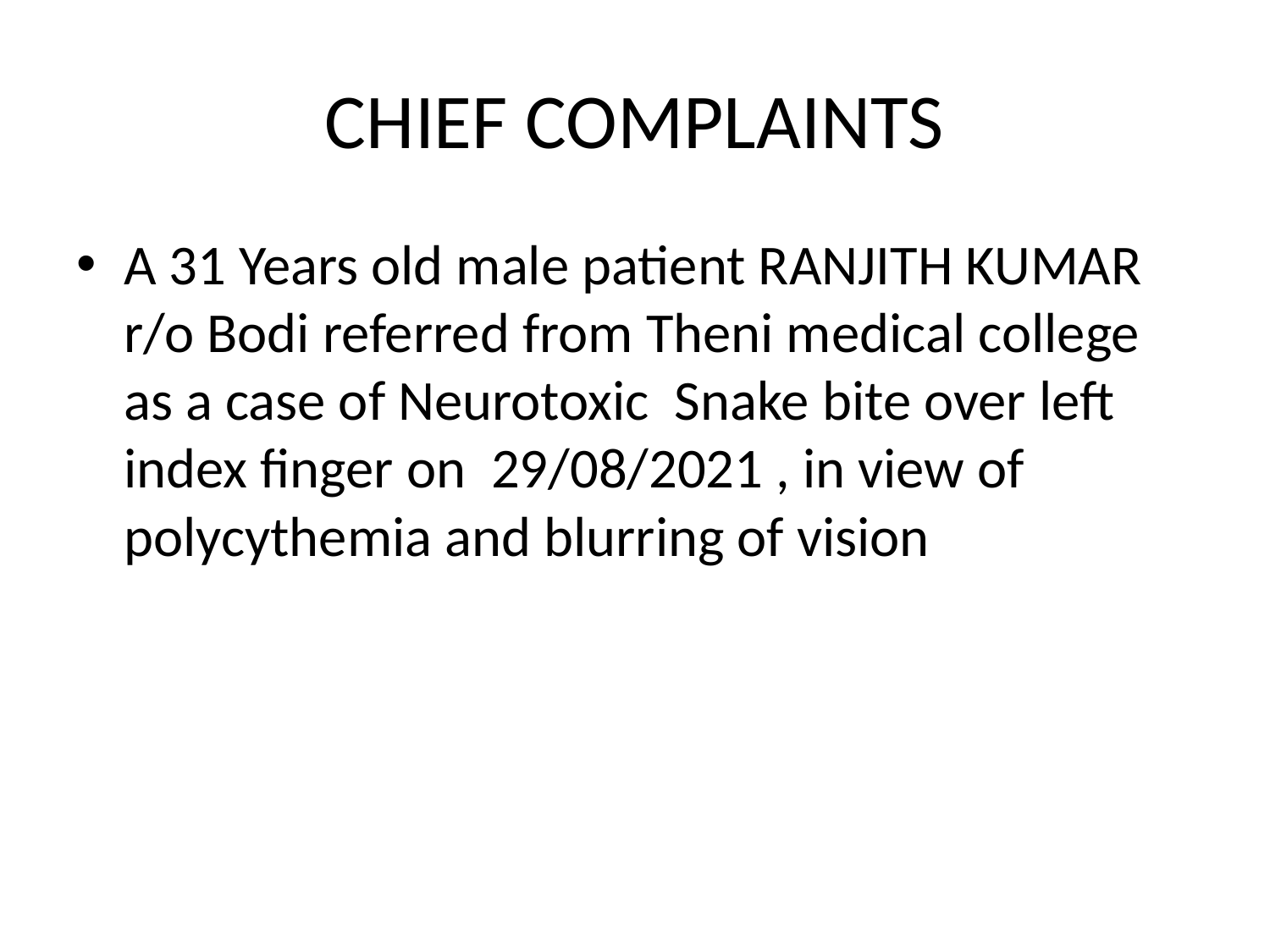

# CHIEF COMPLAINTS
A 31 Years old male patient RANJITH KUMAR r/o Bodi referred from Theni medical college as a case of Neurotoxic  Snake bite over left index finger on  29/08/2021 , in view of polycythemia and blurring of vision